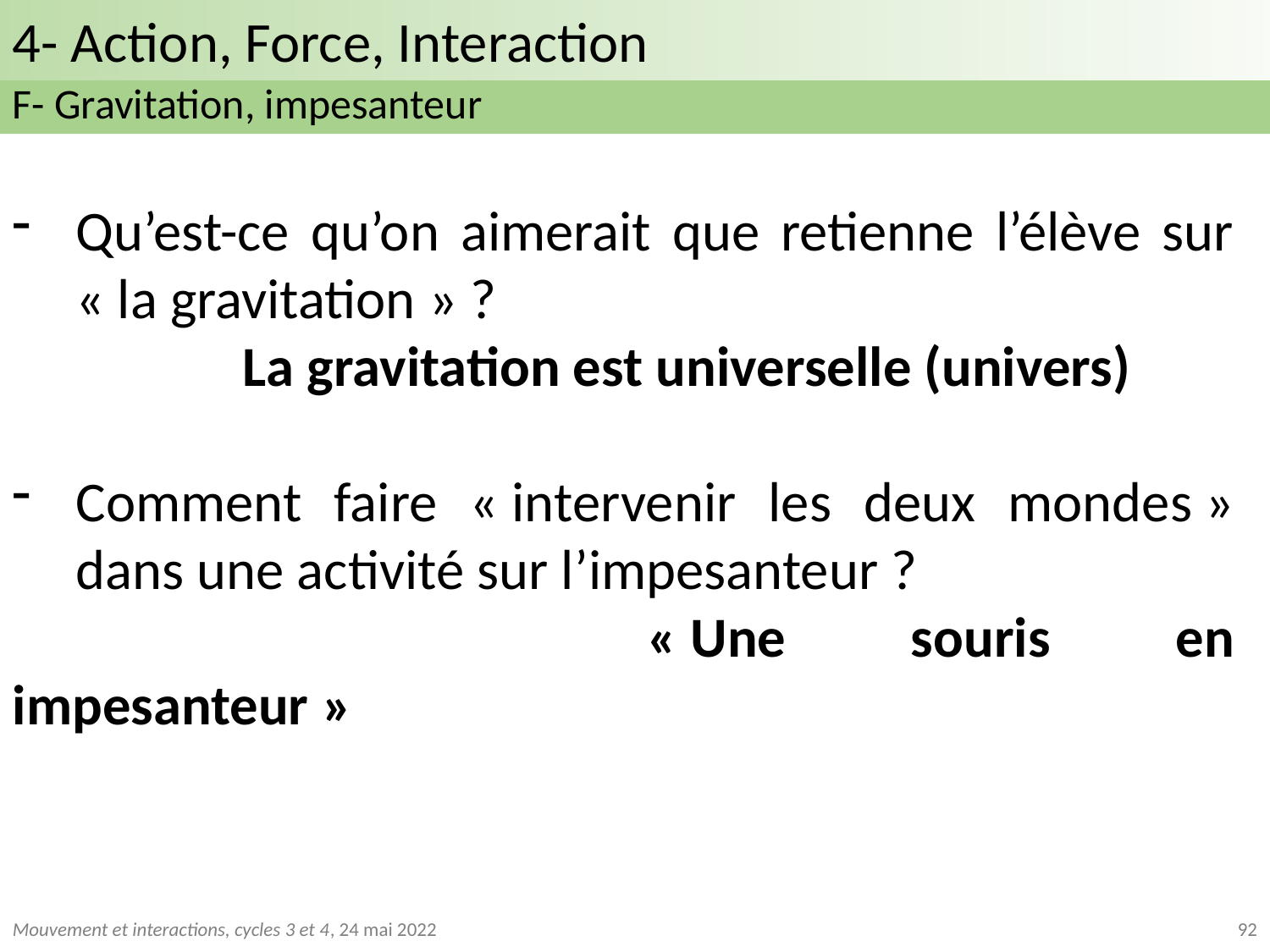

4- Action, Force, Interaction

F- Gravitation, impesanteur
Qu’est-ce qu’on aimerait que retienne l’élève sur « la gravitation » ?
	La gravitation est universelle (univers)

Comment faire « intervenir les deux mondes » dans une activité sur l’impesanteur ?
					« Une souris en impesanteur »